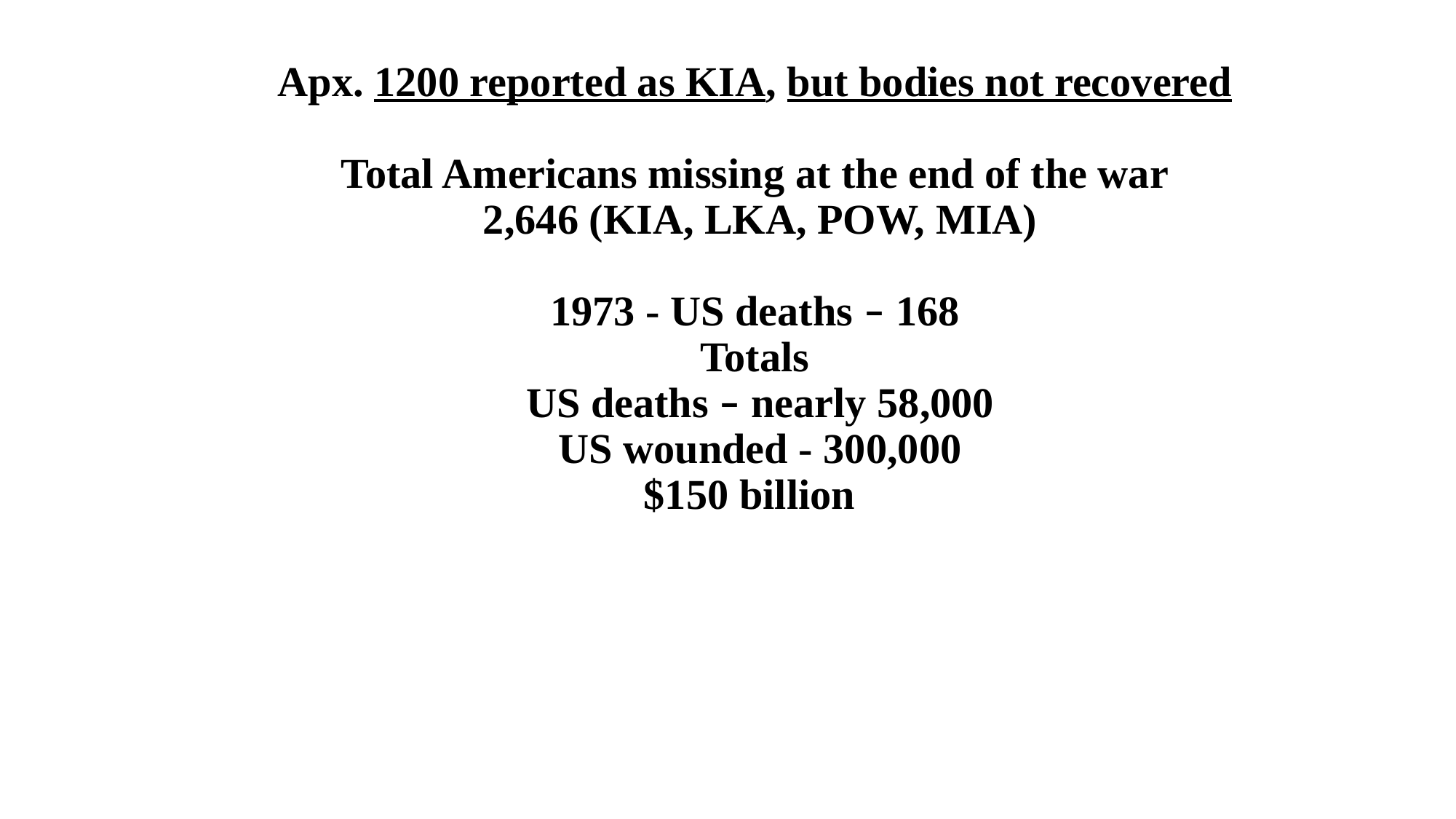

Apx. 1200 reported as KIA, but bodies not recovered

Total Americans missing at the end of the war
 2,646 (KIA, LKA, POW, MIA)

1973 - US deaths – 168
Totals
 US deaths – nearly 58,000
 US wounded - 300,000
$150 billion